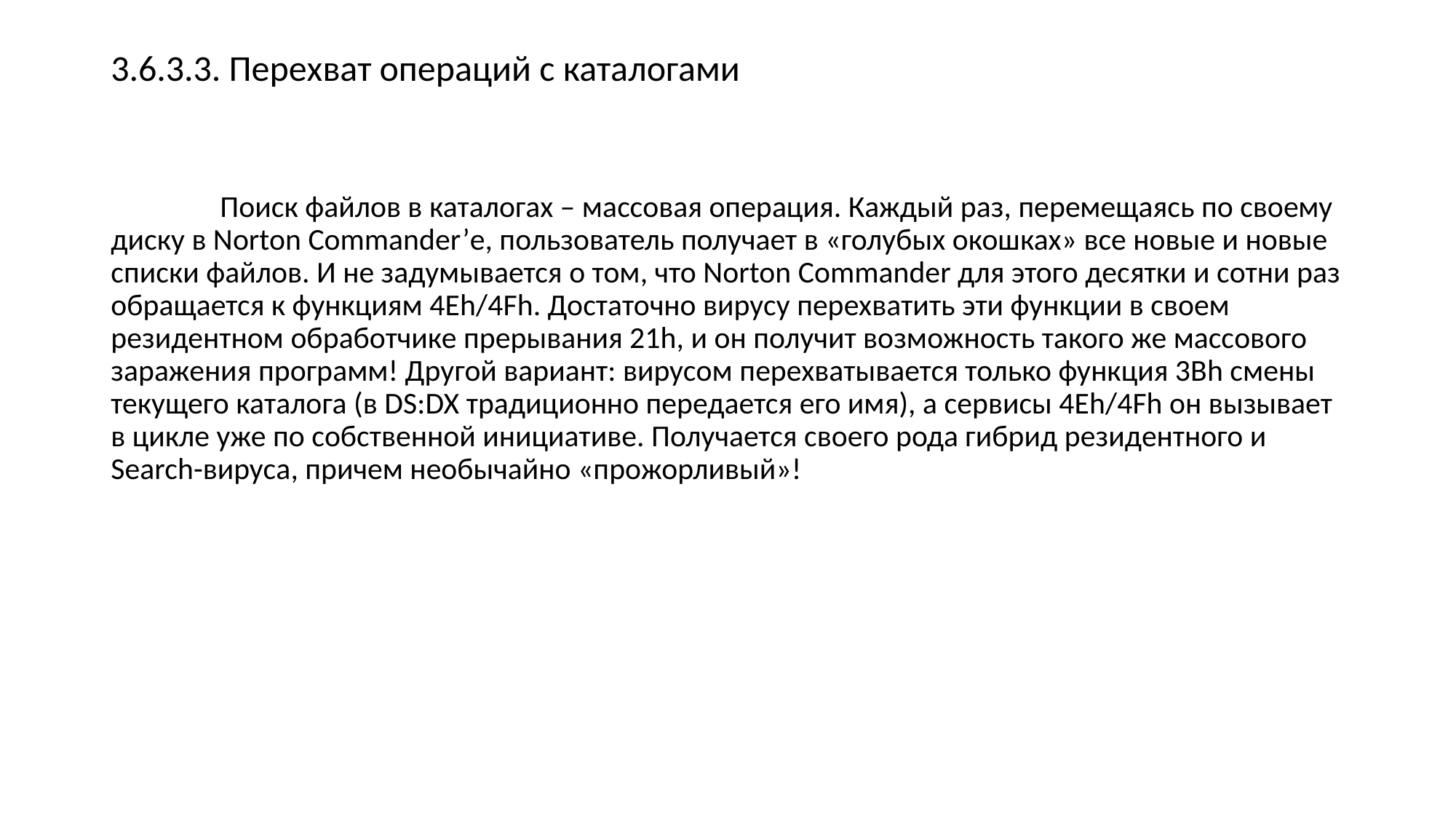

# 3.6.3.3. Перехват операций с каталогами
	Поиск файлов в каталогах – массовая операция. Каждый раз, перемещаясь по своему диску в Norton Commander’е, пользователь получает в «голубых окошках» все новые и новые списки файлов. И не задумывается о том, что Norton Commander для этого десятки и сотни раз обращается к функциям 4Eh/4Fh. Достаточно вирусу перехватить эти функции в своем резидентном обработчике прерывания 21h, и он получит возможность такого же массового заражения программ! Другой вариант: вирусом перехватывается только функция 3Bh смены текущего каталога (в DS:DX традиционно передается его имя), а сервисы 4Eh/4Fh он вызывает в цикле уже по собственной инициативе. Получается своего рода гибрид резидентного и Search-вируса, причем необычайно «прожорливый»!